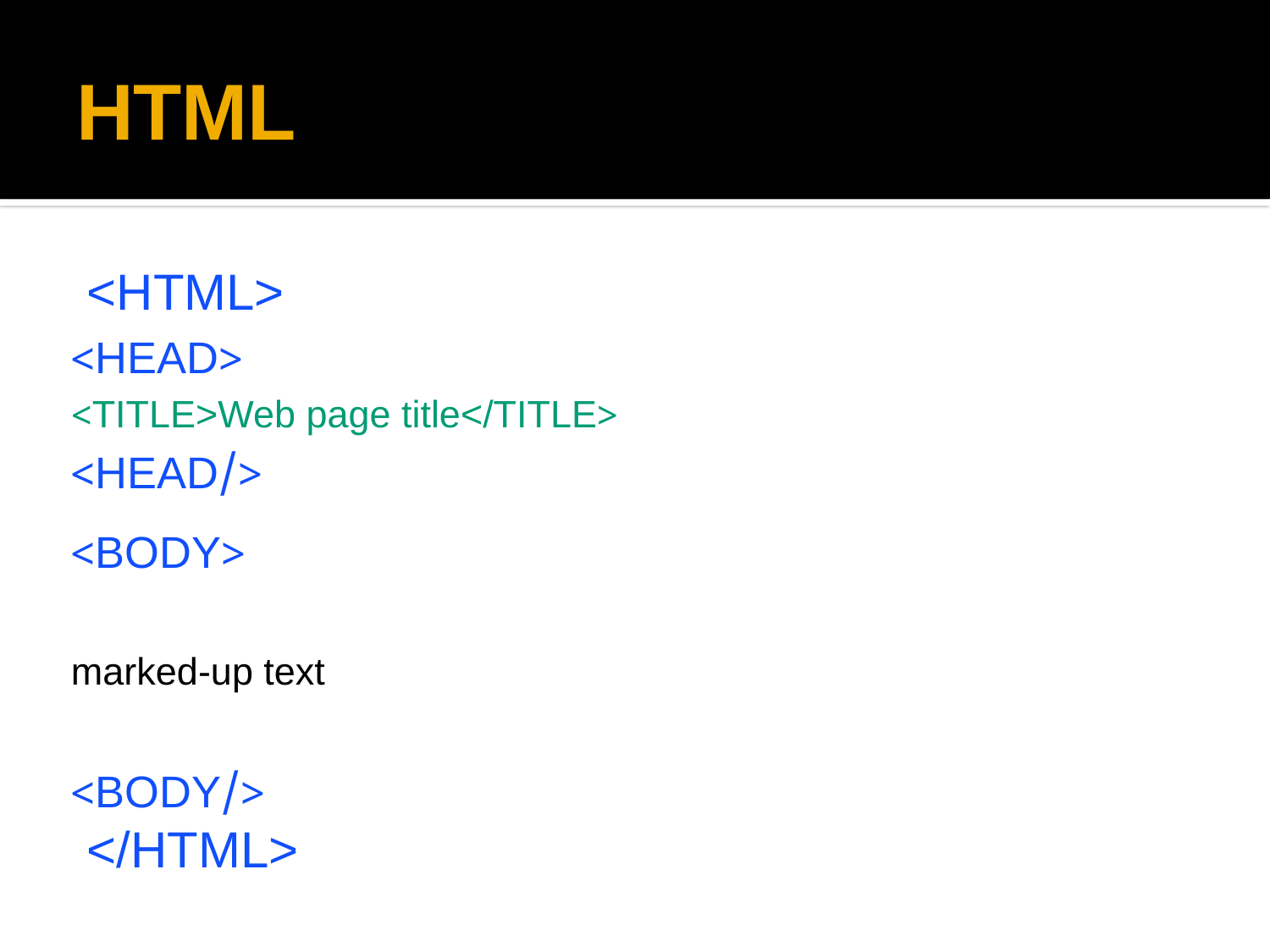

# HTML
<HTML>
<HEAD>
<TITLE>Web page title</TITLE>
</HEAD>

<BODY>

marked-up text

</BODY>
</HTML>